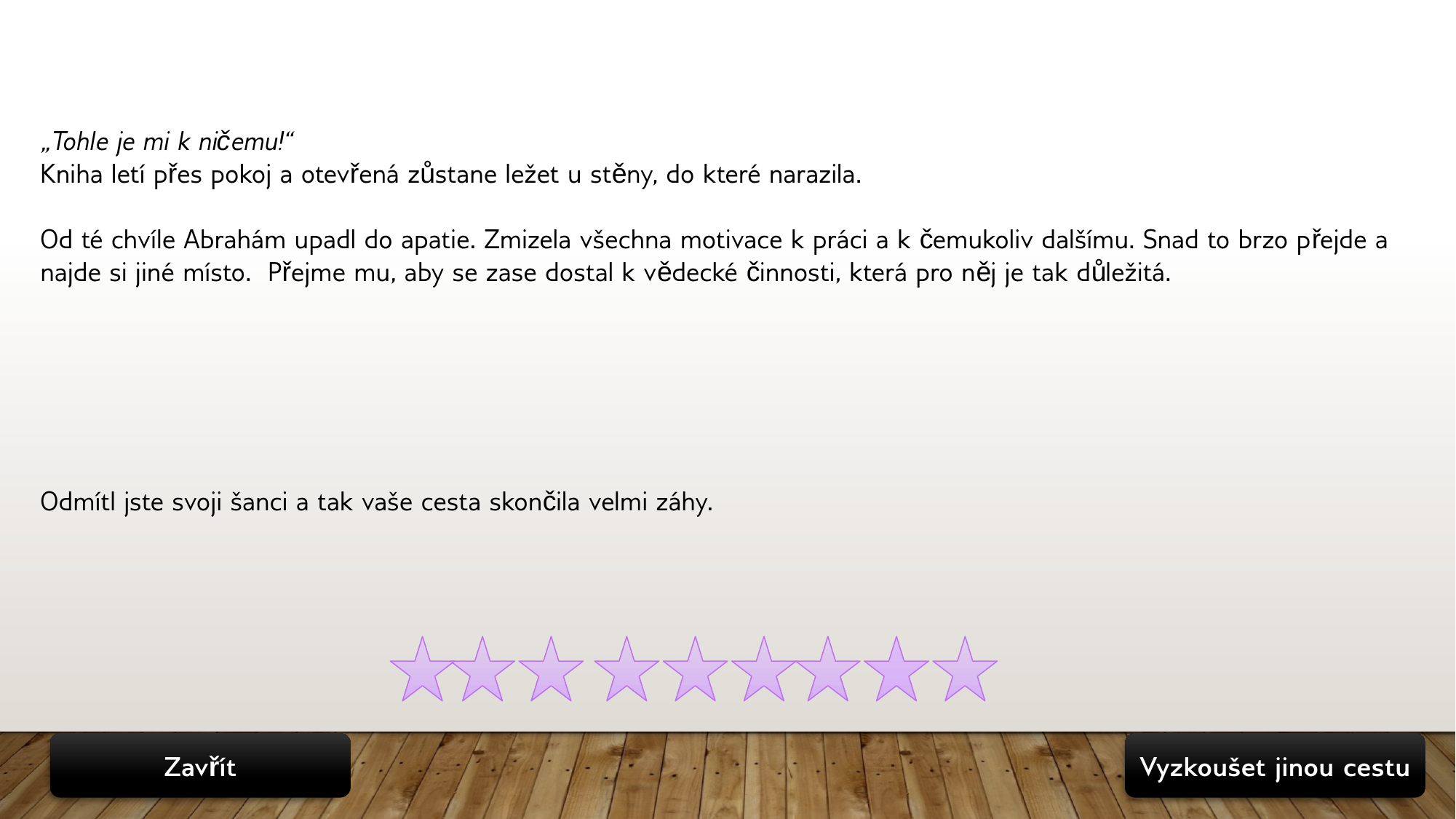

„Tohle je mi k ničemu!“
Kniha letí přes pokoj a otevřená zůstane ležet u stěny, do které narazila.

Od té chvíle Abrahám upadl do apatie. Zmizela všechna motivace k práci a k čemukoliv dalšímu. Snad to brzo přejde a najde si jiné místo.  Přejme mu, aby se zase dostal k vědecké činnosti, která pro něj je tak důležitá.

Odmítl jste svoji šanci a tak vaše cesta skončila velmi záhy.

Zavřít
Vyzkoušet jinou cestu